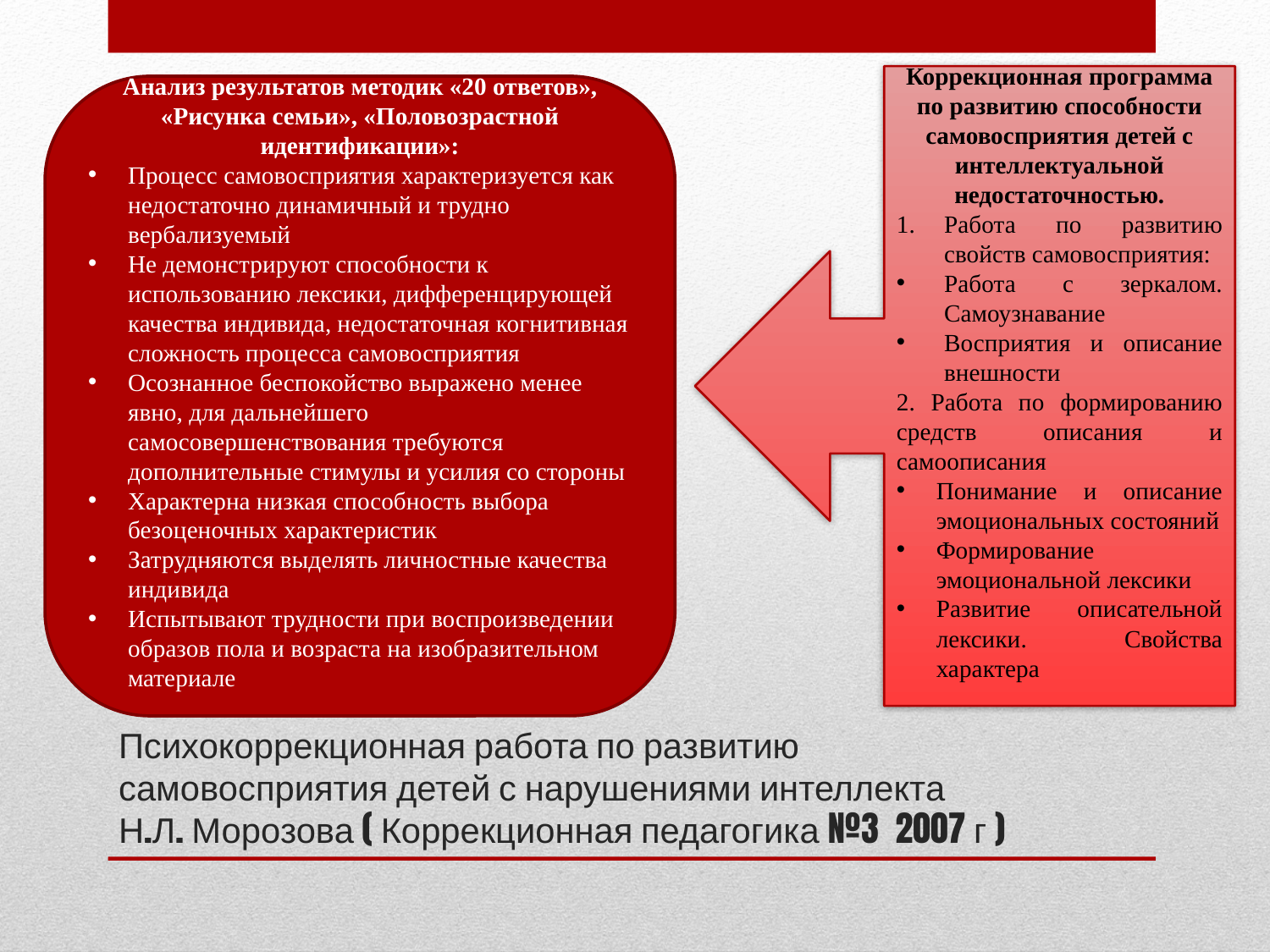

Коррекционная программа по развитию способности самовосприятия детей с интеллектуальной недостаточностью.
Работа по развитию свойств самовосприятия:
Работа с зеркалом. Самоузнавание
Восприятия и описание внешности
2. Работа по формированию средств описания и самоописания
Понимание и описание эмоциональных состояний
Формирование эмоциональной лексики
Развитие описательной лексики. Свойства характера

Анализ результатов методик «20 ответов», «Рисунка семьи», «Половозрастной идентификации»:
Процесс самовосприятия характеризуется как недостаточно динамичный и трудно вербализуемый
Не демонстрируют способности к использованию лексики, дифференцирующей качества индивида, недостаточная когнитивная сложность процесса самовосприятия
Осознанное беспокойство выражено менее явно, для дальнейшего самосовершенствования требуются дополнительные стимулы и усилия со стороны
Характерна низкая способность выбора безоценочных характеристик
Затрудняются выделять личностные качества индивида
Испытывают трудности при воспроизведении образов пола и возраста на изобразительном материале

# Психокоррекционная работа по развитию самовосприятия детей с нарушениями интеллекта Н.Л. Морозова ( Коррекционная педагогика №3  2007 г )